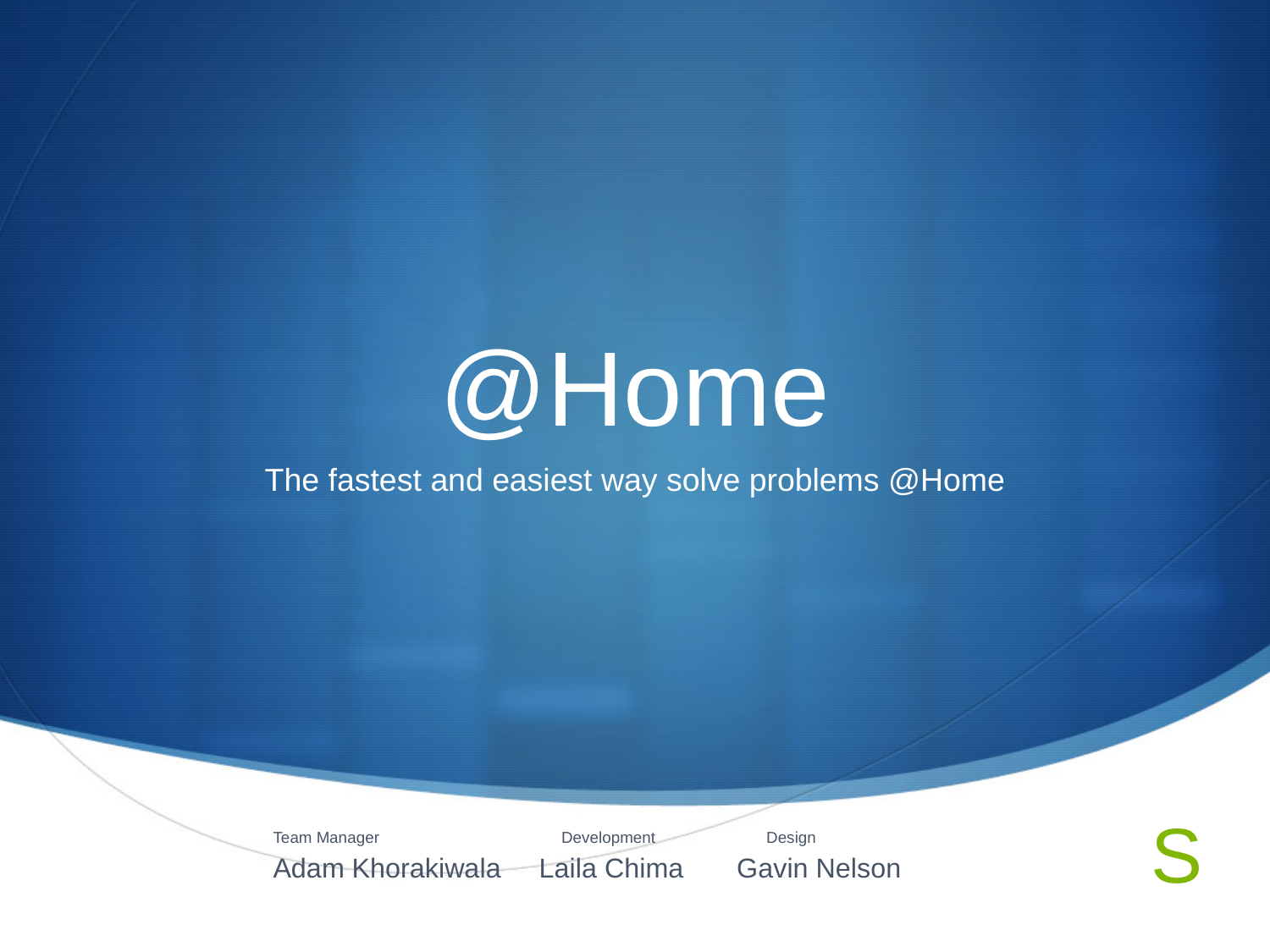

# @Home
The fastest and easiest way solve problems @Home
Team Manager                                         Development                         Design
Adam Khorakiwala     Laila Chima       Gavin Nelson